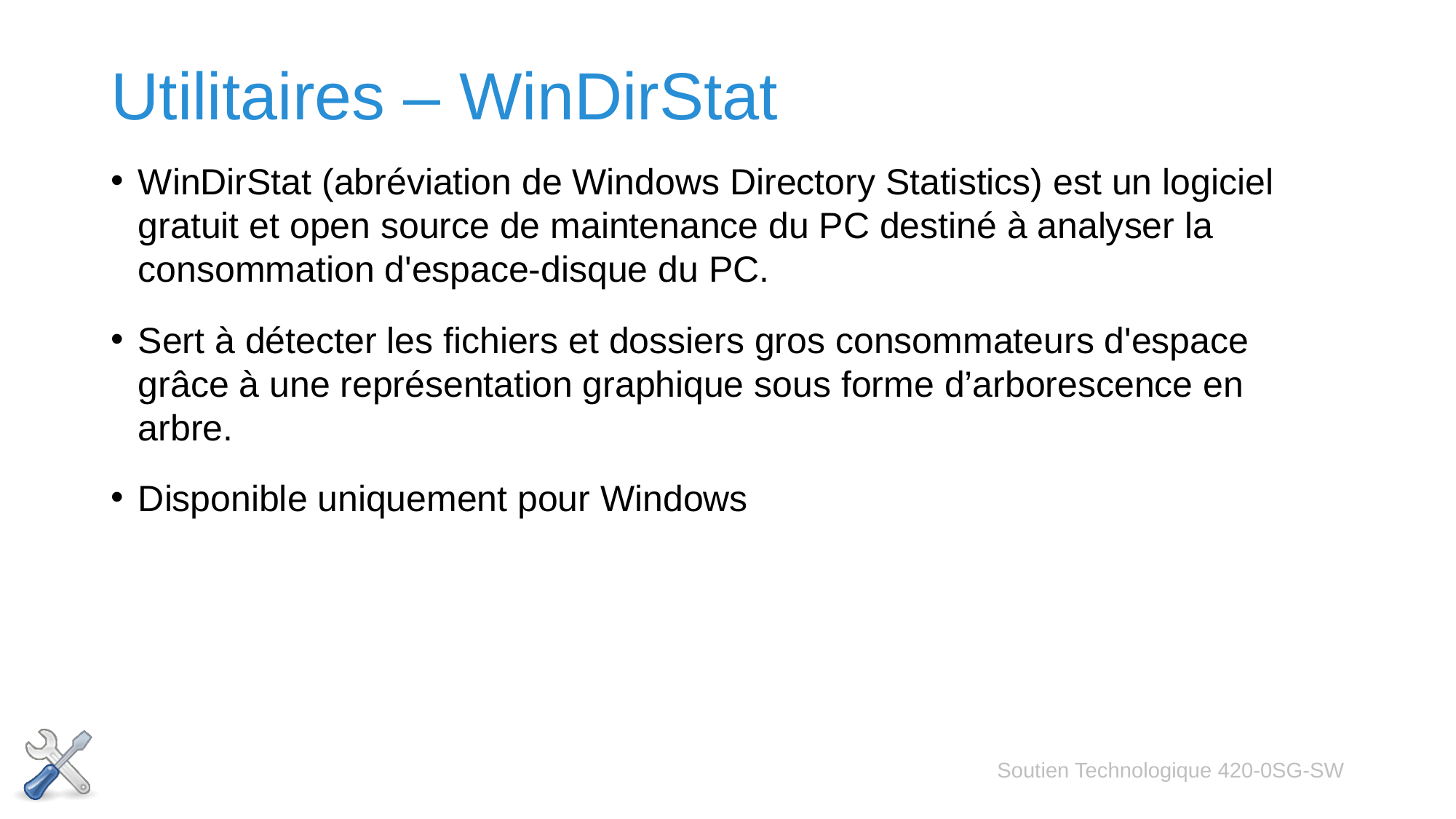

# Utilitaires – WinDirStat
WinDirStat (abréviation de Windows Directory Statistics) est un logiciel gratuit et open source de maintenance du PC destiné à analyser la consommation d'espace-disque du PC.
Sert à détecter les fichiers et dossiers gros consommateurs d'espace grâce à une représentation graphique sous forme d’arborescence en arbre.
Disponible uniquement pour Windows